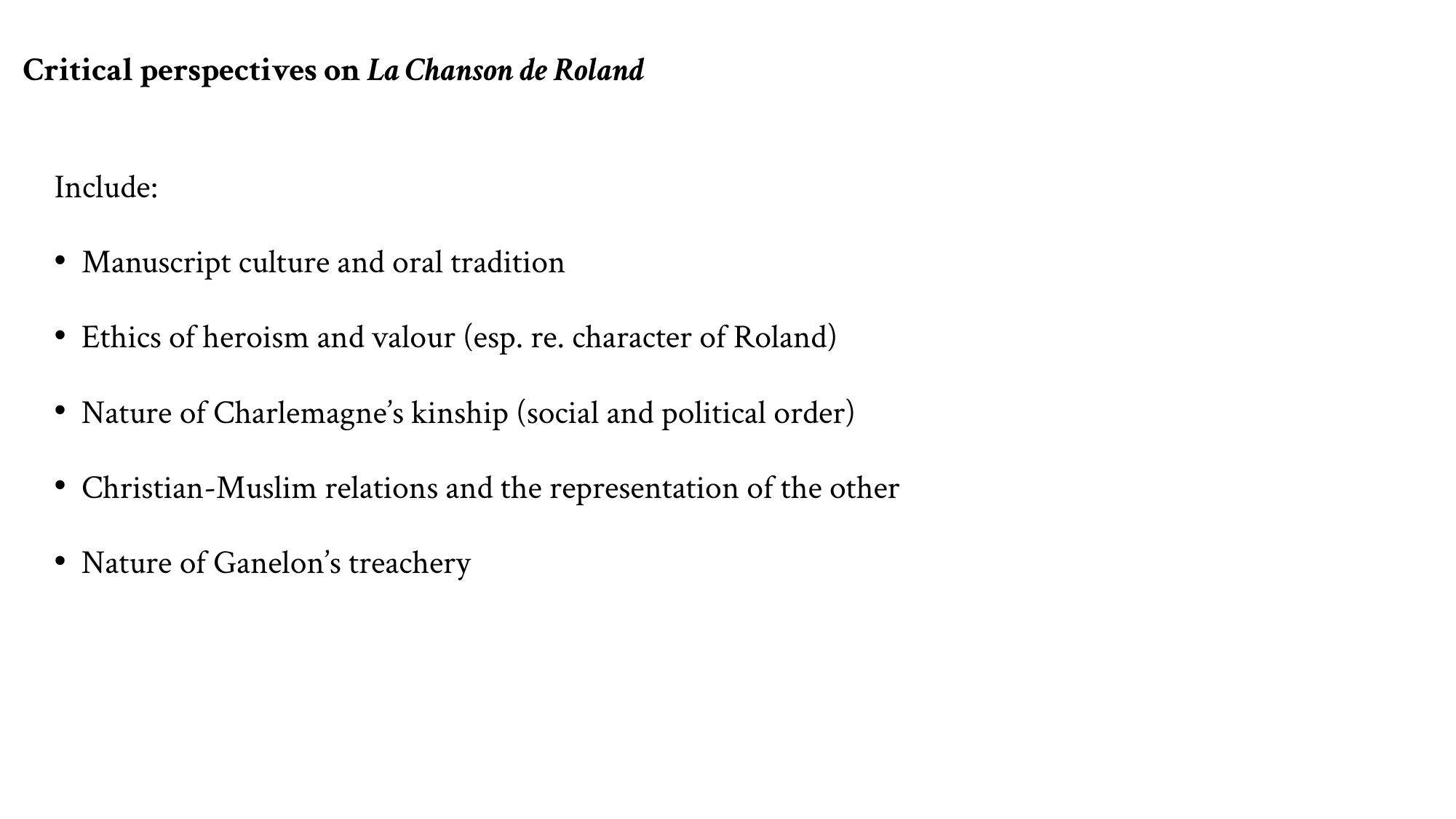

Critical perspectives on La Chanson de Roland
Include:
Manuscript culture and oral tradition
Ethics of heroism and valour (esp. re. character of Roland)
Nature of Charlemagne’s kinship (social and political order)
Christian-Muslim relations and the representation of the other
Nature of Ganelon’s treachery